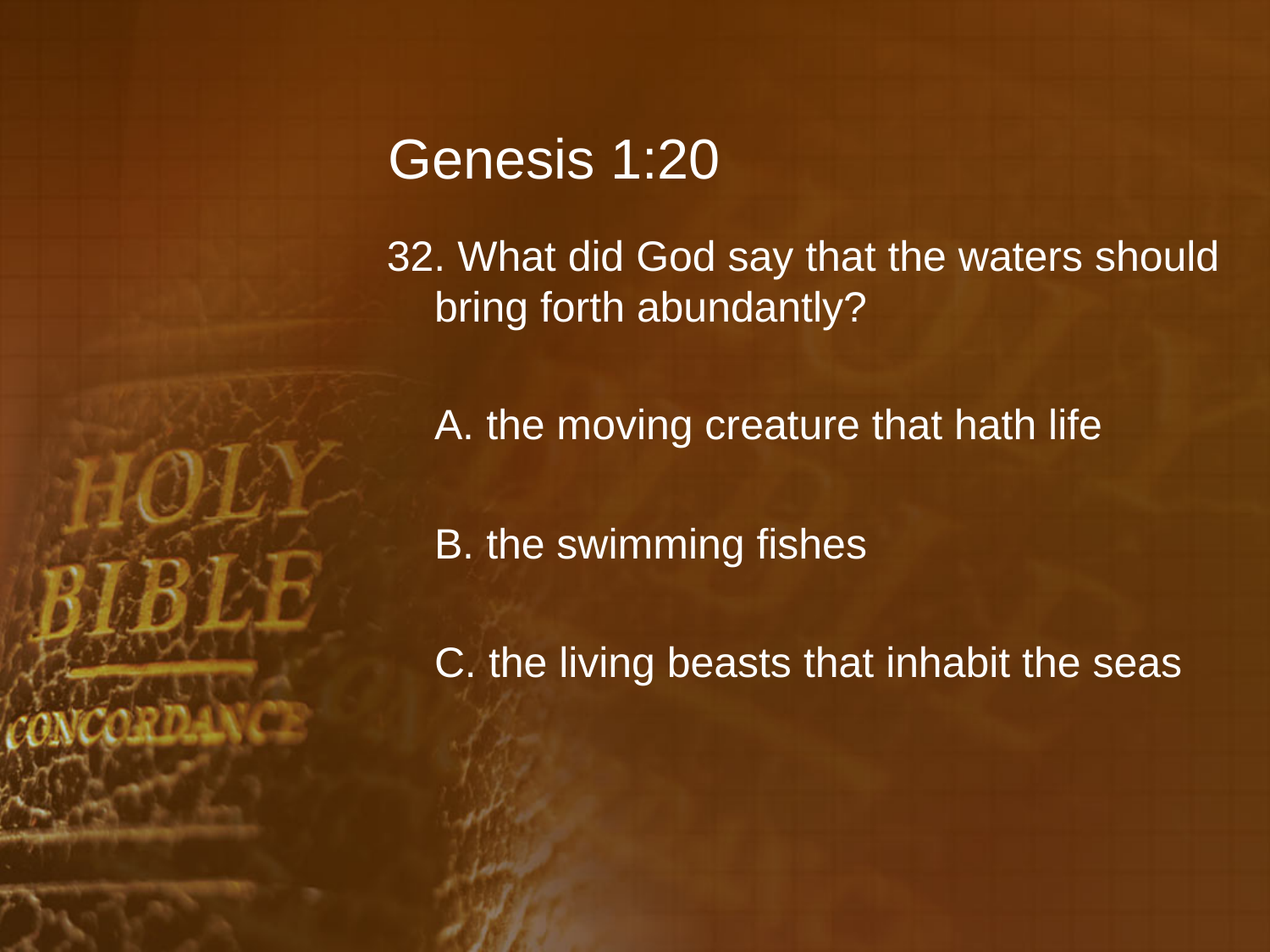

# Genesis 1:20
32. What did God say that the waters should bring forth abundantly?

	A. the moving creature that hath life

	B. the swimming fishes

	C. the living beasts that inhabit the seas